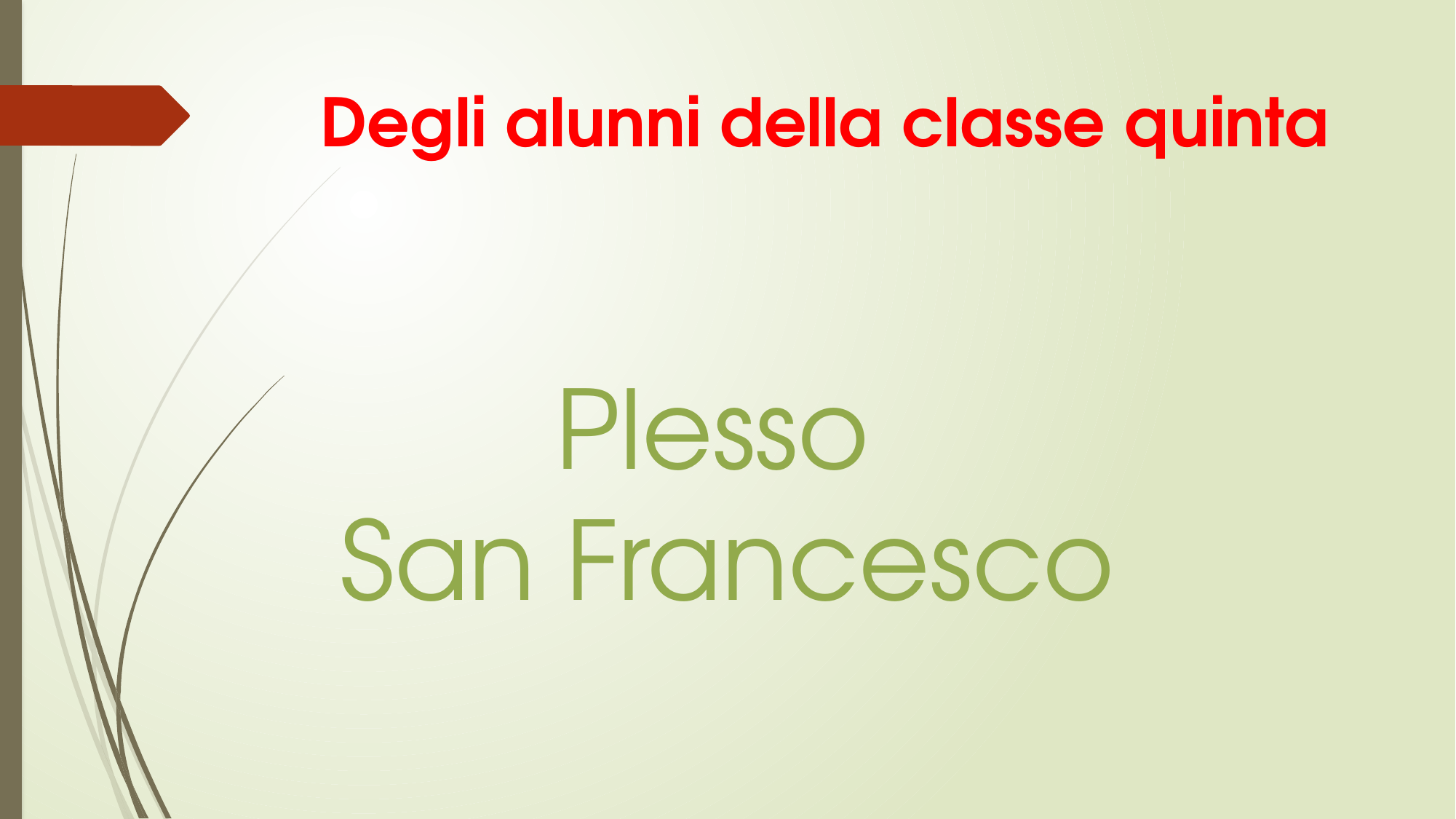

# Degli alunni della classe quinta

Plesso
San Francesco